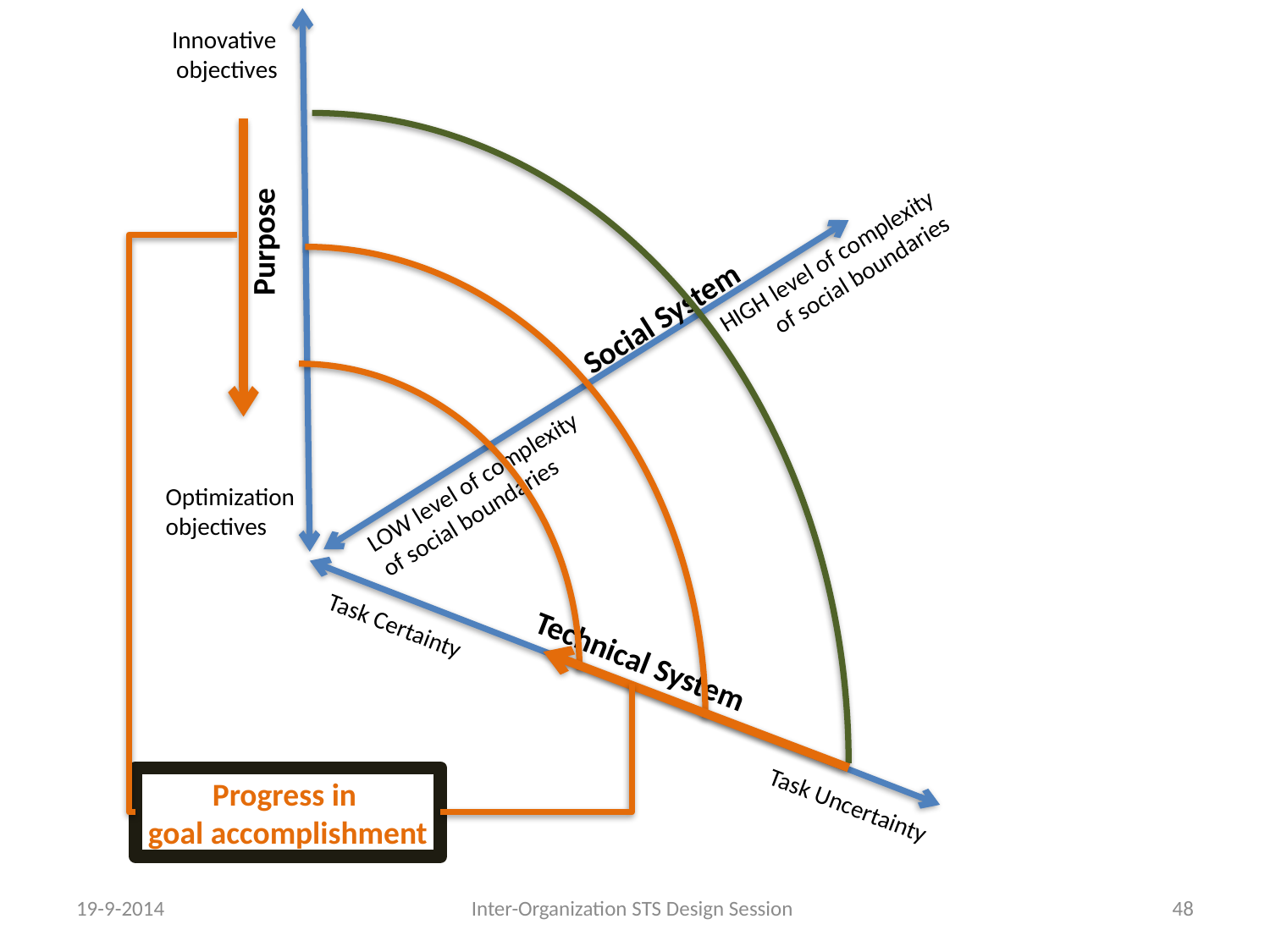

Innovative
objectives

Purpose
HIGH level of complexity of social boundaries

Social System

LOW level of complexity of social boundaries
Optimization objectives
Task Certainty
Technical System
Progress in
goal accomplishment
Task Uncertainty
19-9-2014
Inter-Organization STS Design Session
48